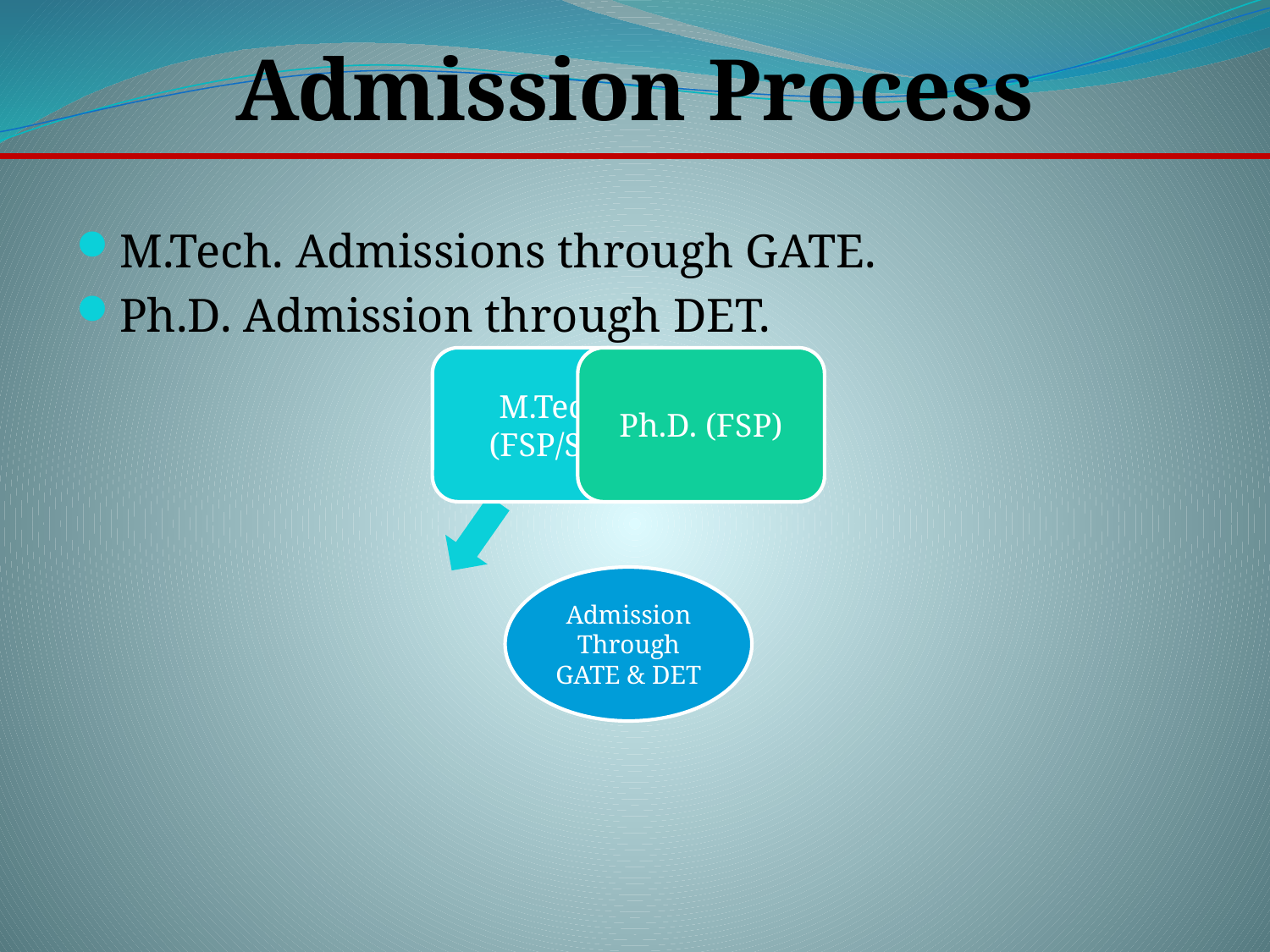

Admission Process
M.Tech. Admissions through GATE.
Ph.D. Admission through DET.

Admission Through GATE & DET
Ph.D. (FSP)